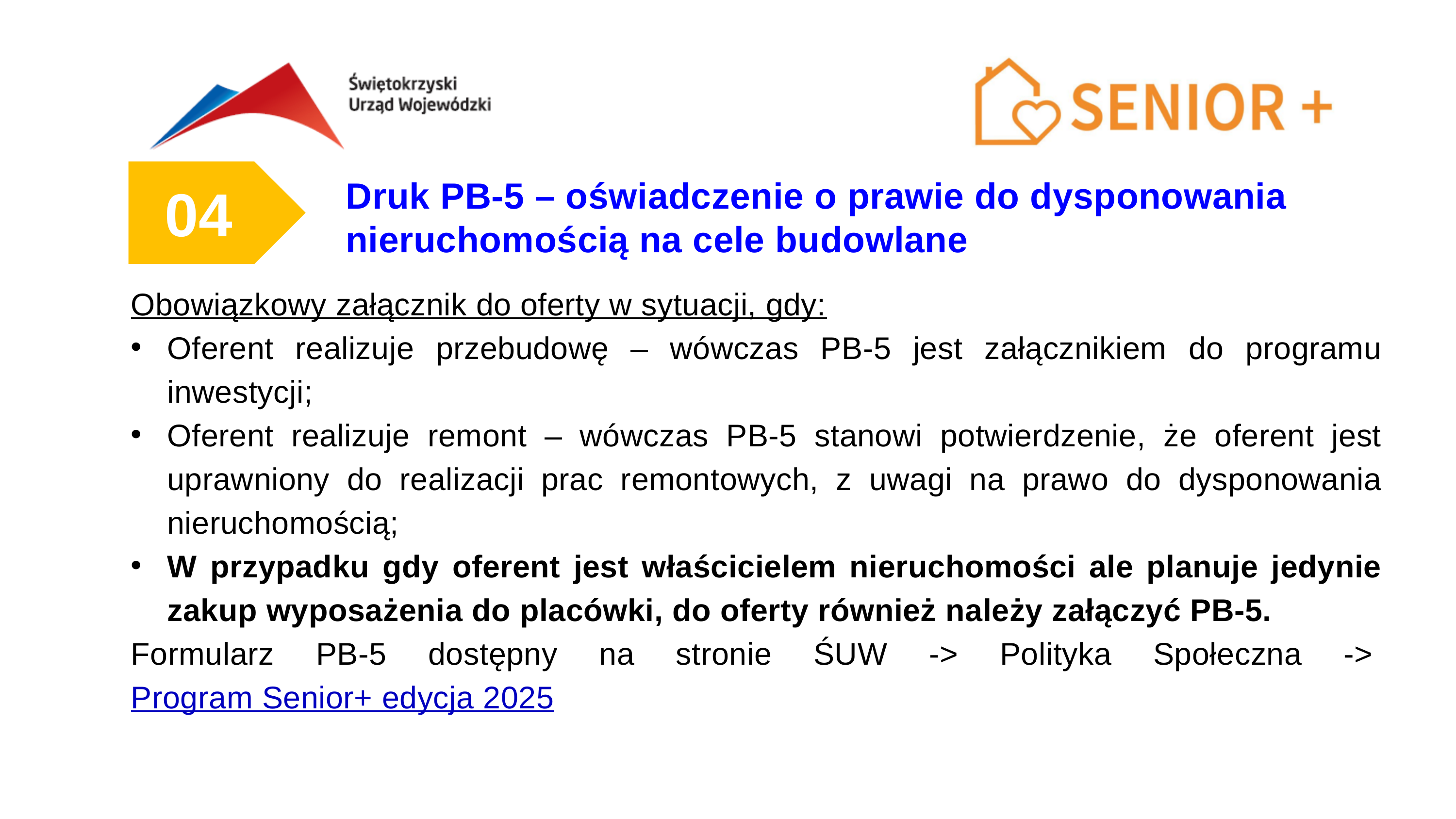

Druk PB-5 – oświadczenie o prawie do dysponowania nieruchomością na cele budowlane
04
Obowiązkowy załącznik do oferty w sytuacji, gdy:
Oferent realizuje przebudowę – wówczas PB-5 jest załącznikiem do programu inwestycji;
Oferent realizuje remont – wówczas PB-5 stanowi potwierdzenie, że oferent jest uprawniony do realizacji prac remontowych, z uwagi na prawo do dysponowania nieruchomością;
W przypadku gdy oferent jest właścicielem nieruchomości ale planuje jedynie zakup wyposażenia do placówki, do oferty również należy załączyć PB-5.
Formularz PB-5 dostępny na stronie ŚUW -> Polityka Społeczna -> Program Senior+ edycja 2025

01
02